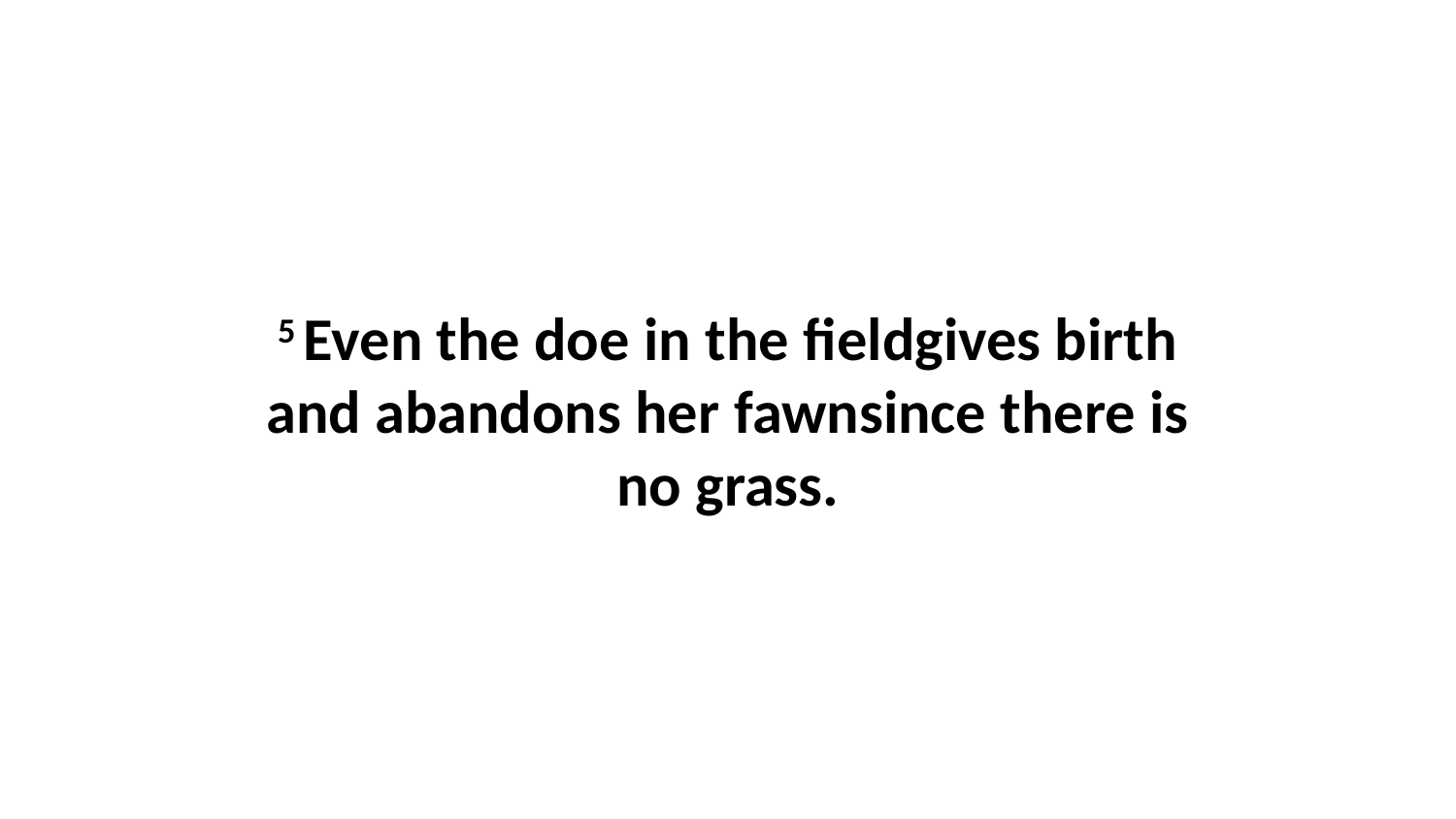

5 Even the doe in the fieldgives birth and abandons her fawnsince there is no grass.